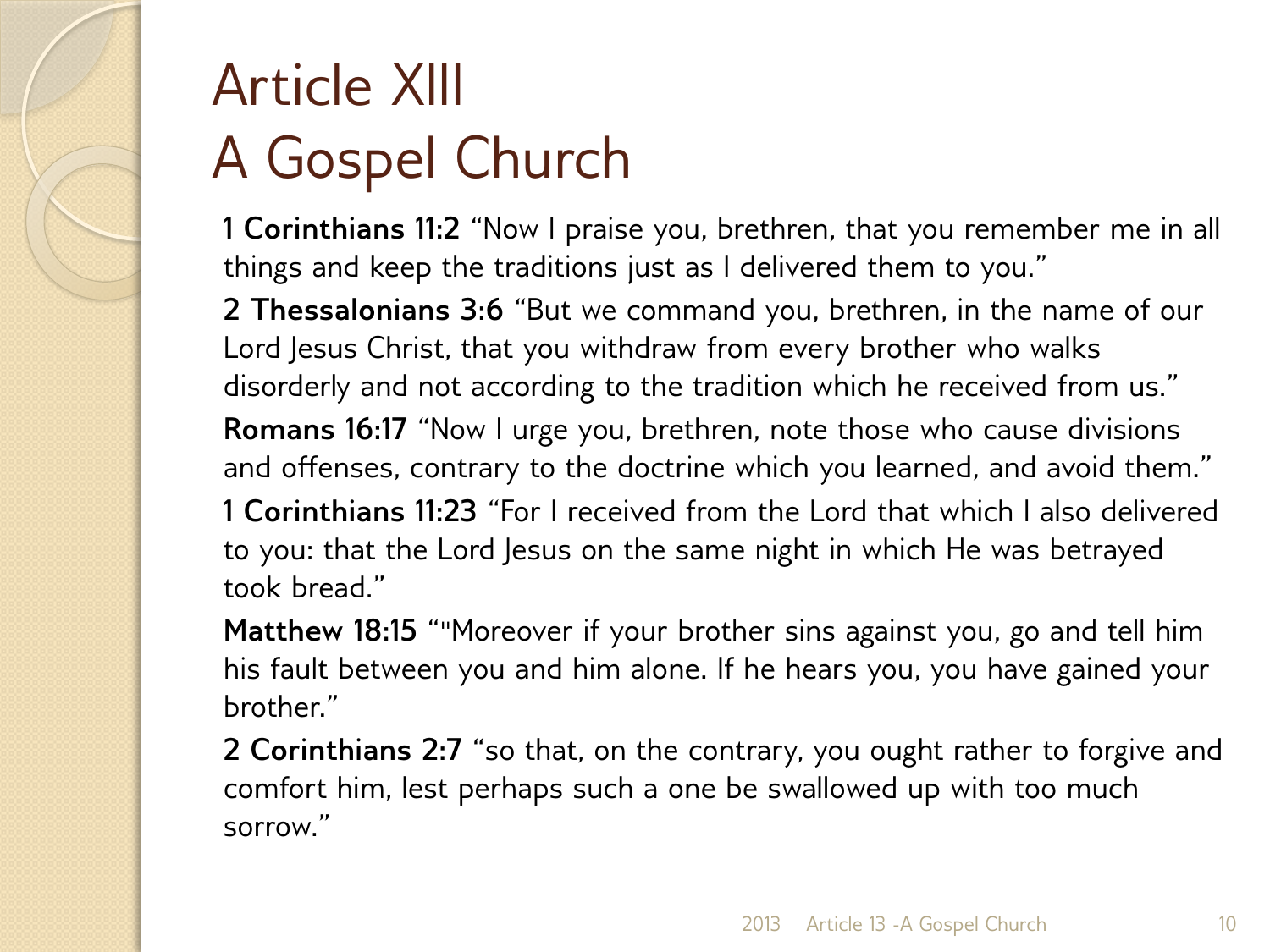

# Article XIII A Gospel Church
1 Corinthians 11:2 “Now I praise you, brethren, that you remember me in all things and keep the traditions just as I delivered them to you.”
2 Thessalonians 3:6 “But we command you, brethren, in the name of our Lord Jesus Christ, that you withdraw from every brother who walks disorderly and not according to the tradition which he received from us.”
Romans 16:17 “Now I urge you, brethren, note those who cause divisions and offenses, contrary to the doctrine which you learned, and avoid them.”
1 Corinthians 11:23 “For I received from the Lord that which I also delivered to you: that the Lord Jesus on the same night in which He was betrayed took bread.”
Matthew 18:15 “"Moreover if your brother sins against you, go and tell him his fault between you and him alone. If he hears you, you have gained your brother.”
2 Corinthians 2:7 “so that, on the contrary, you ought rather to forgive and comfort him, lest perhaps such a one be swallowed up with too much sorrow.”
2013
Article 13 -A Gospel Church
10